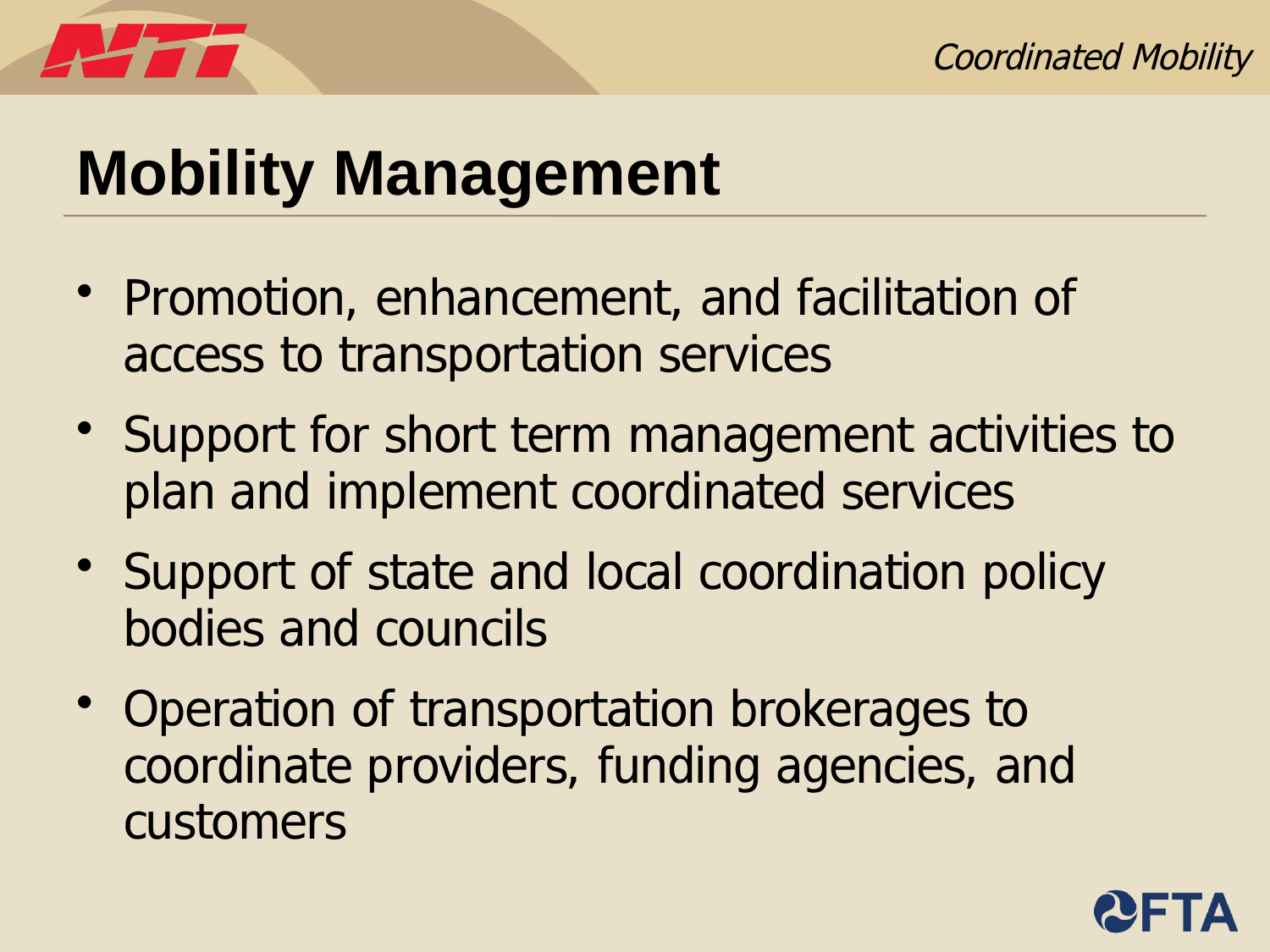

# Mobility Management
Promotion, enhancement, and facilitation of access to transportation services
Support for short term management activities to plan and implement coordinated services
Support of state and local coordination policy bodies and councils
Operation of transportation brokerages to coordinate providers, funding agencies, and customers